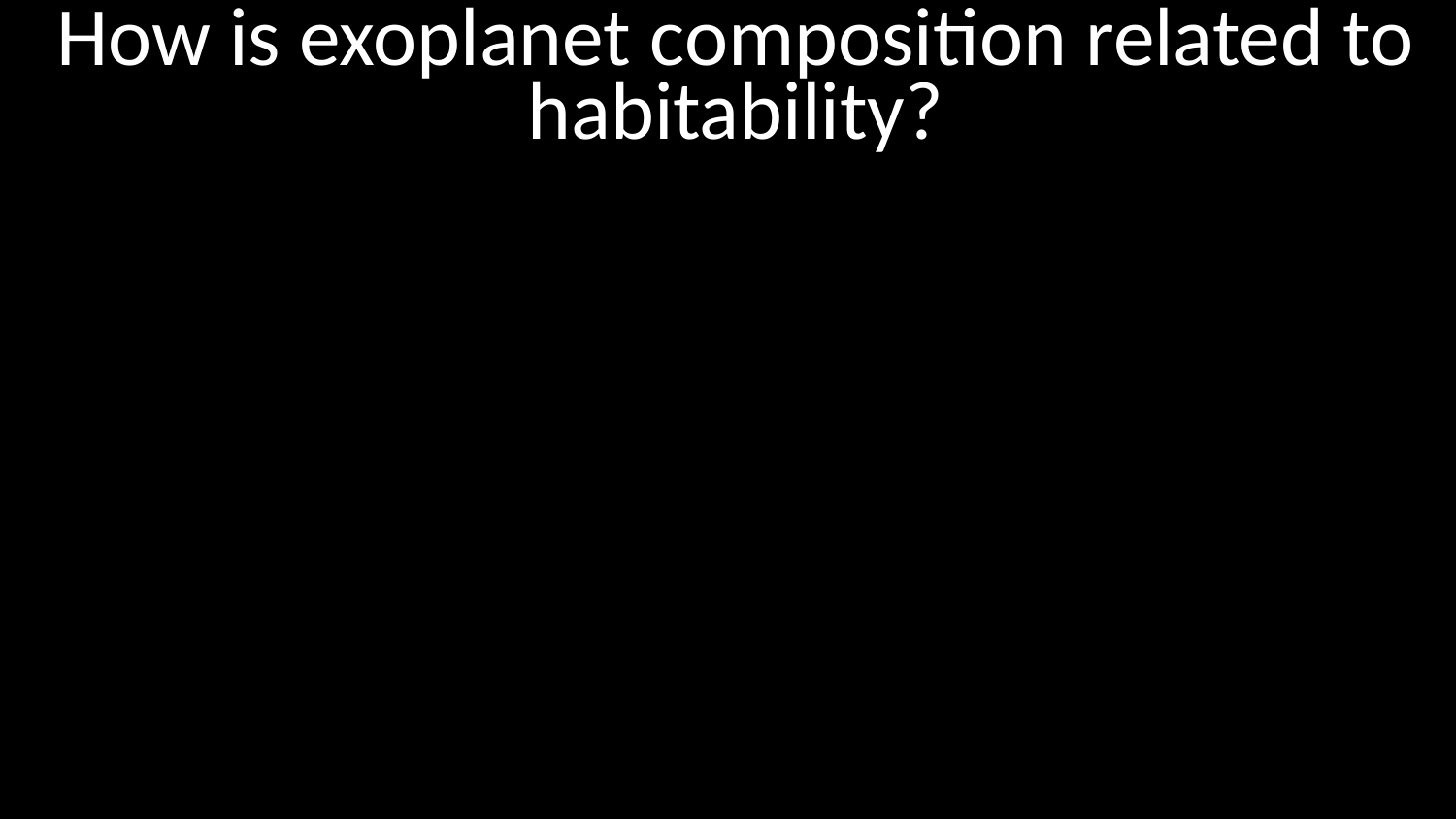

How is exoplanet composition related to habitability?